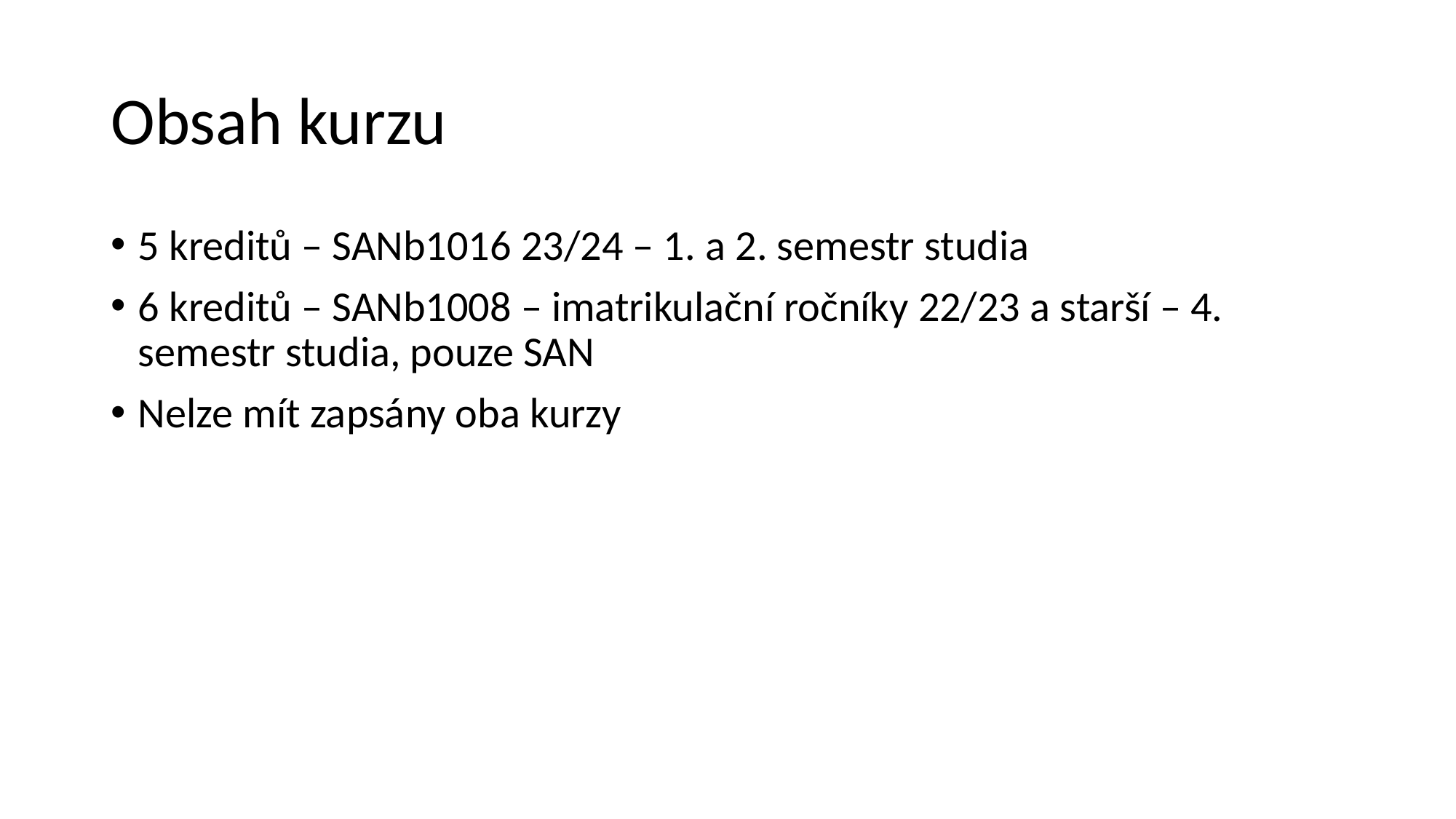

# Obsah kurzu
5 kreditů – SANb1016 23/24 – 1. a 2. semestr studia
6 kreditů – SANb1008 – imatrikulační ročníky 22/23 a starší – 4. semestr studia, pouze SAN
Nelze mít zapsány oba kurzy